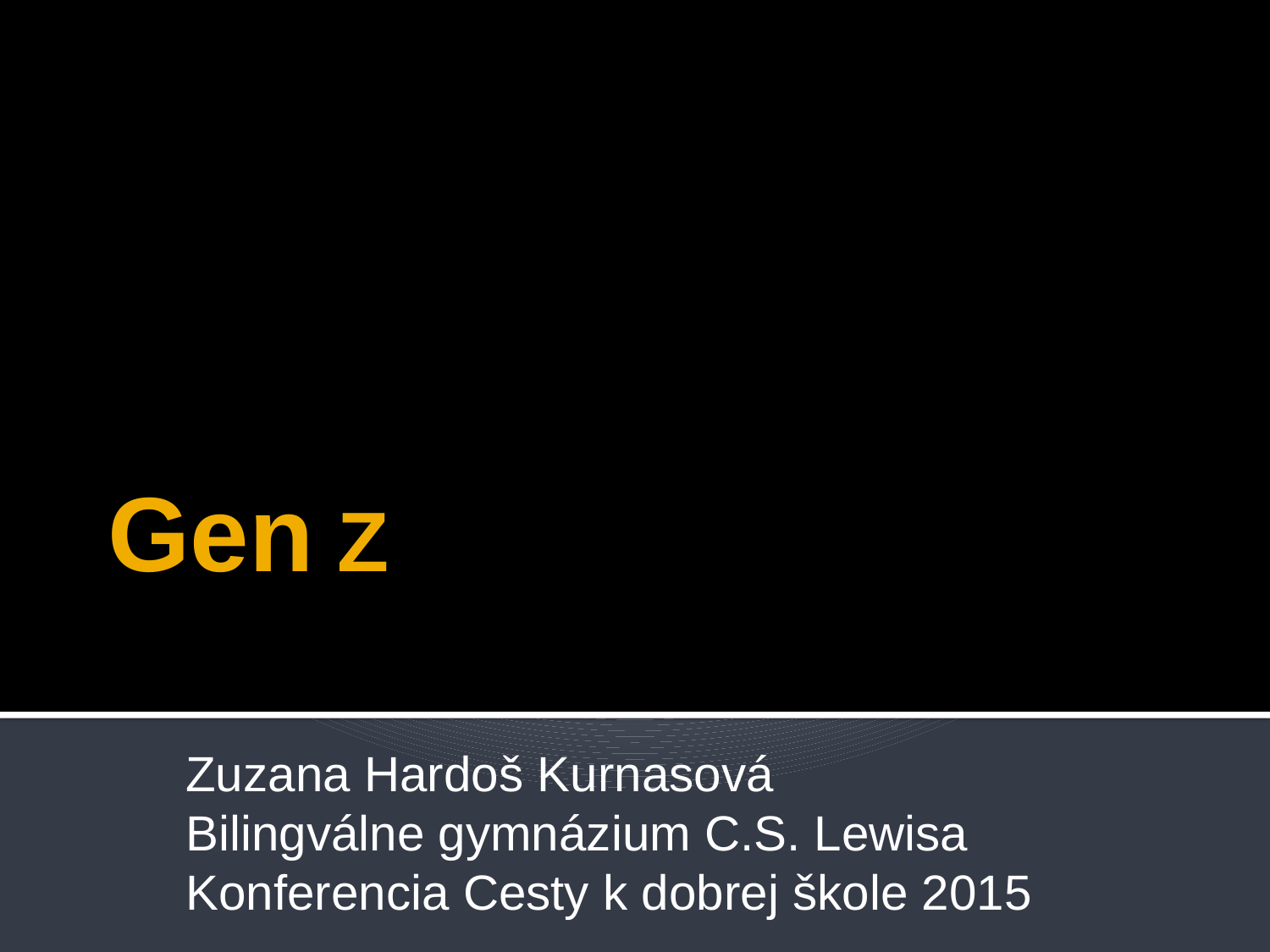

# Gen Z
Zuzana Hardoš Kurnasová
Bilingválne gymnázium C.S. Lewisa
Konferencia Cesty k dobrej škole 2015